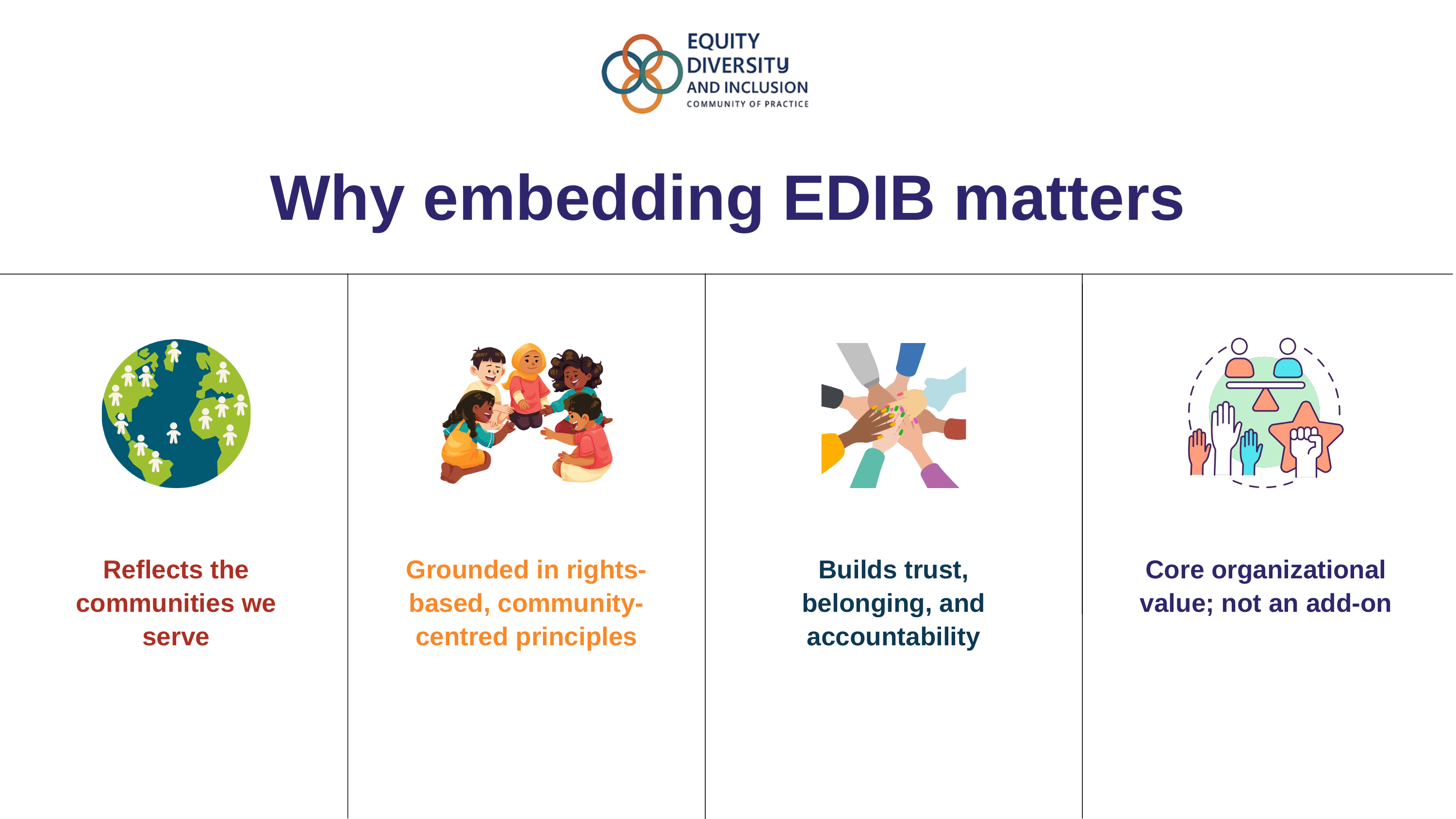

Why embedding EDIB matters

Reflects the communities we serve
Grounded in rights-based, community-centred principles
Builds trust, belonging, and accountability
Core organizational value; not an add-on